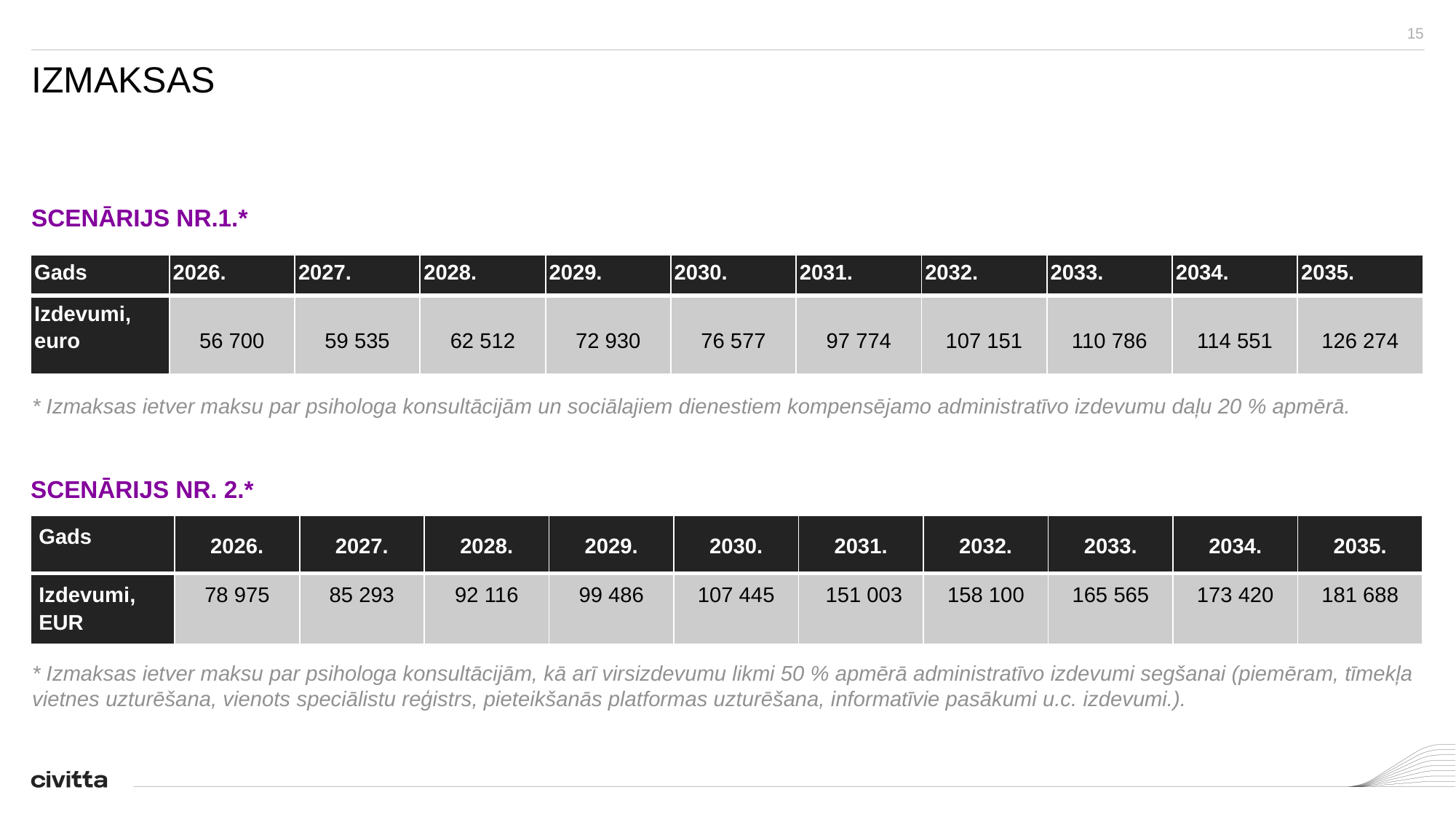

# IZMAKSAS
SCENĀRIJS NR.1.*

| Gads | 2026. | 2027. | 2028. | 2029. | 2030. | 2031. | 2032. | 2033. | 2034. | 2035. |
| --- | --- | --- | --- | --- | --- | --- | --- | --- | --- | --- |
| Izdevumi, euro | 56 700 | 59 535 | 62 512 | 72 930 | 76 577 | 97 774 | 107 151 | 110 786 | 114 551 | 126 274 |
* Izmaksas ietver maksu par psihologa konsultācijām un sociālajiem dienestiem kompensējamo administratīvo izdevumu daļu 20 % apmērā.
SCENĀRIJS NR. 2.*

| Gads | 2026. | 2027. | 2028. | 2029. | 2030. | 2031. | 2032. | 2033. | 2034. | 2035. |
| --- | --- | --- | --- | --- | --- | --- | --- | --- | --- | --- |
| Izdevumi, EUR | 78 975 | 85 293 | 92 116 | 99 486 | 107 445 | 151 003 | 158 100 | 165 565 | 173 420 | 181 688 |
* Izmaksas ietver maksu par psihologa konsultācijām, kā arī virsizdevumu likmi 50 % apmērā administratīvo izdevumi segšanai (piemēram, tīmekļa vietnes uzturēšana, vienots speciālistu reģistrs, pieteikšanās platformas uzturēšana, informatīvie pasākumi u.c. izdevumi.).